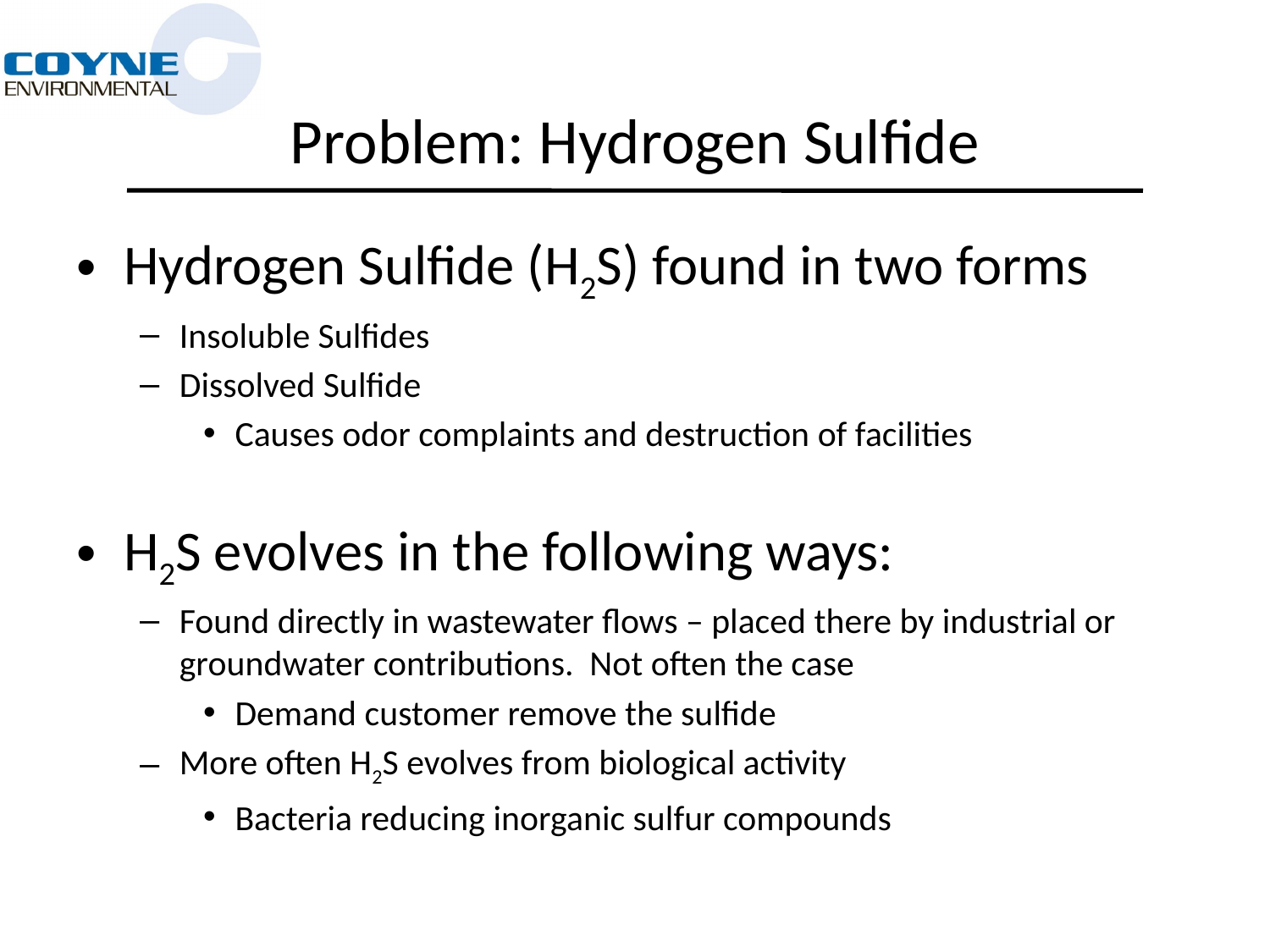

# Problem: Hydrogen Sulfide
Hydrogen Sulfide (H2S) found in two forms
Insoluble Sulfides
Dissolved Sulfide
Causes odor complaints and destruction of facilities

H2S evolves in the following ways:
Found directly in wastewater flows – placed there by industrial or groundwater contributions.  Not often the case
Demand customer remove the sulfide
More often H2S evolves from biological activity
Bacteria reducing inorganic sulfur compounds